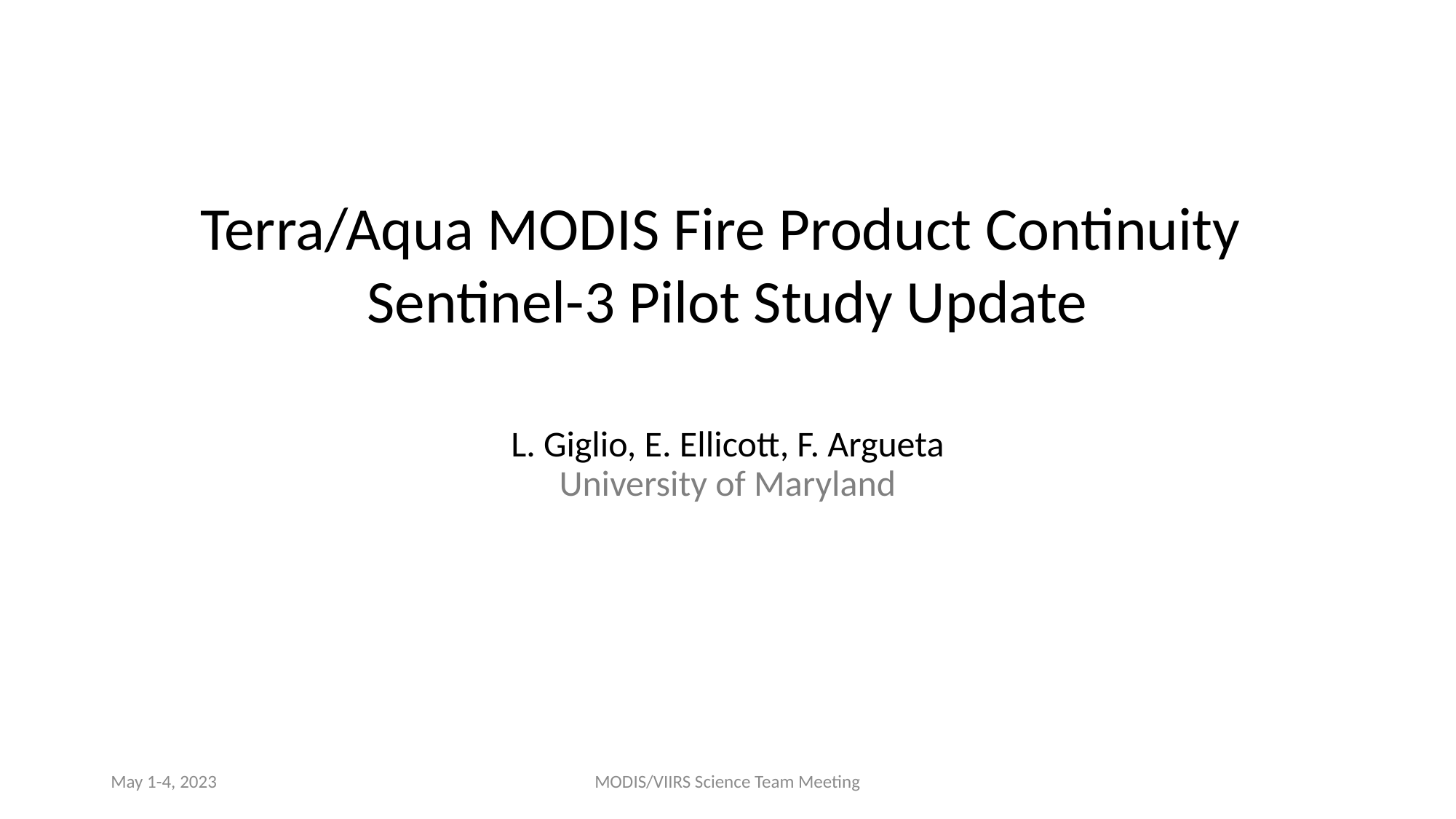

# Terra/Aqua MODIS Fire Product Continuity Sentinel-3 Pilot Study Update
L. Giglio, E. Ellicott, F. Argueta
University of Maryland

May 1-4, 2023
MODIS/VIIRS Science Team Meeting